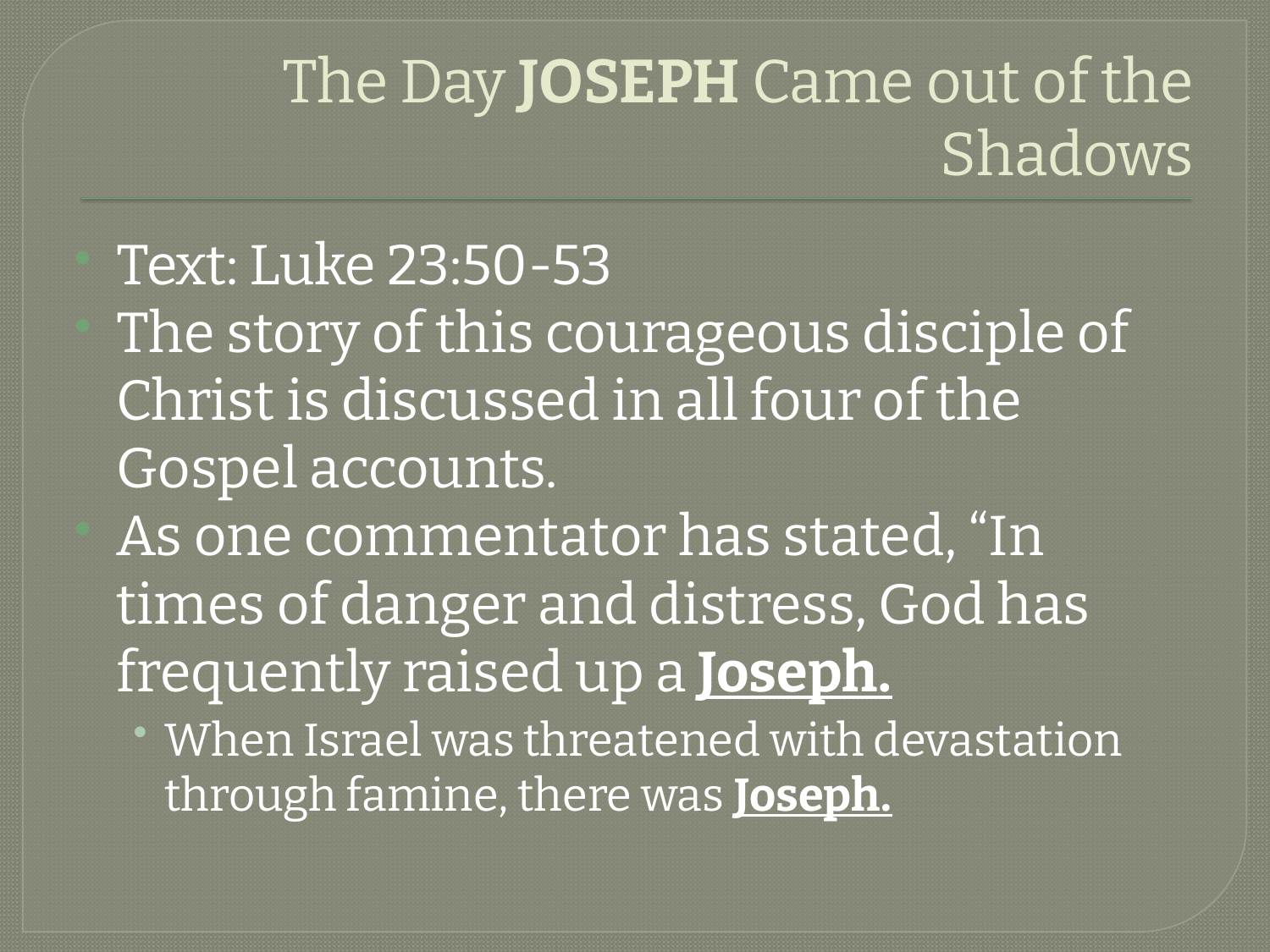

# The Day JOSEPH Came out of the Shadows
Text: Luke 23:50-53
The story of this courageous disciple of Christ is discussed in all four of the Gospel accounts.
As one commentator has stated, “In times of danger and distress, God has frequently raised up a Joseph.
When Israel was threatened with devastation through famine, there was Joseph.